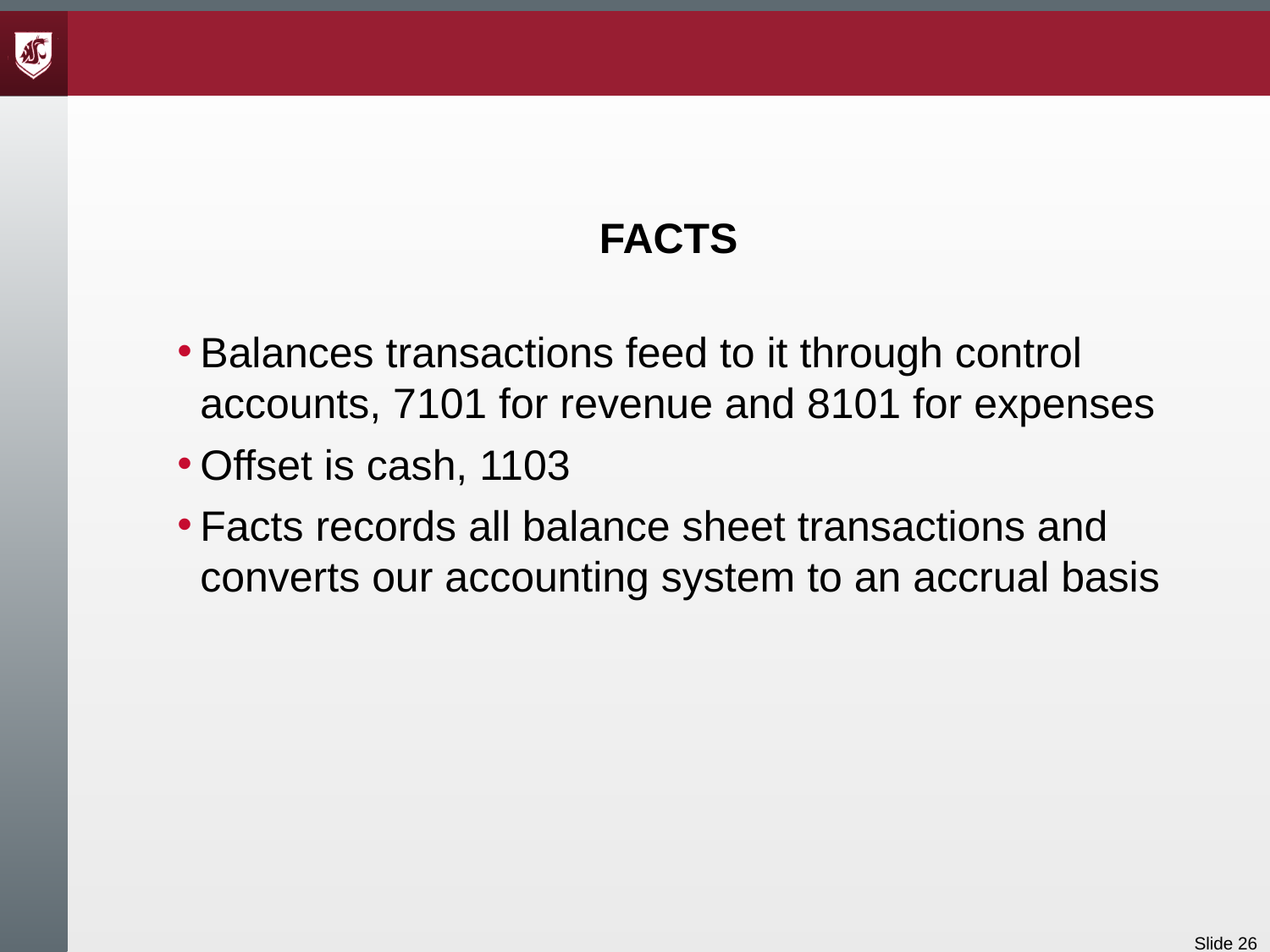

# FACTS
Balances transactions feed to it through control accounts, 7101 for revenue and 8101 for expenses
Offset is cash, 1103
Facts records all balance sheet transactions and converts our accounting system to an accrual basis

Slide 26